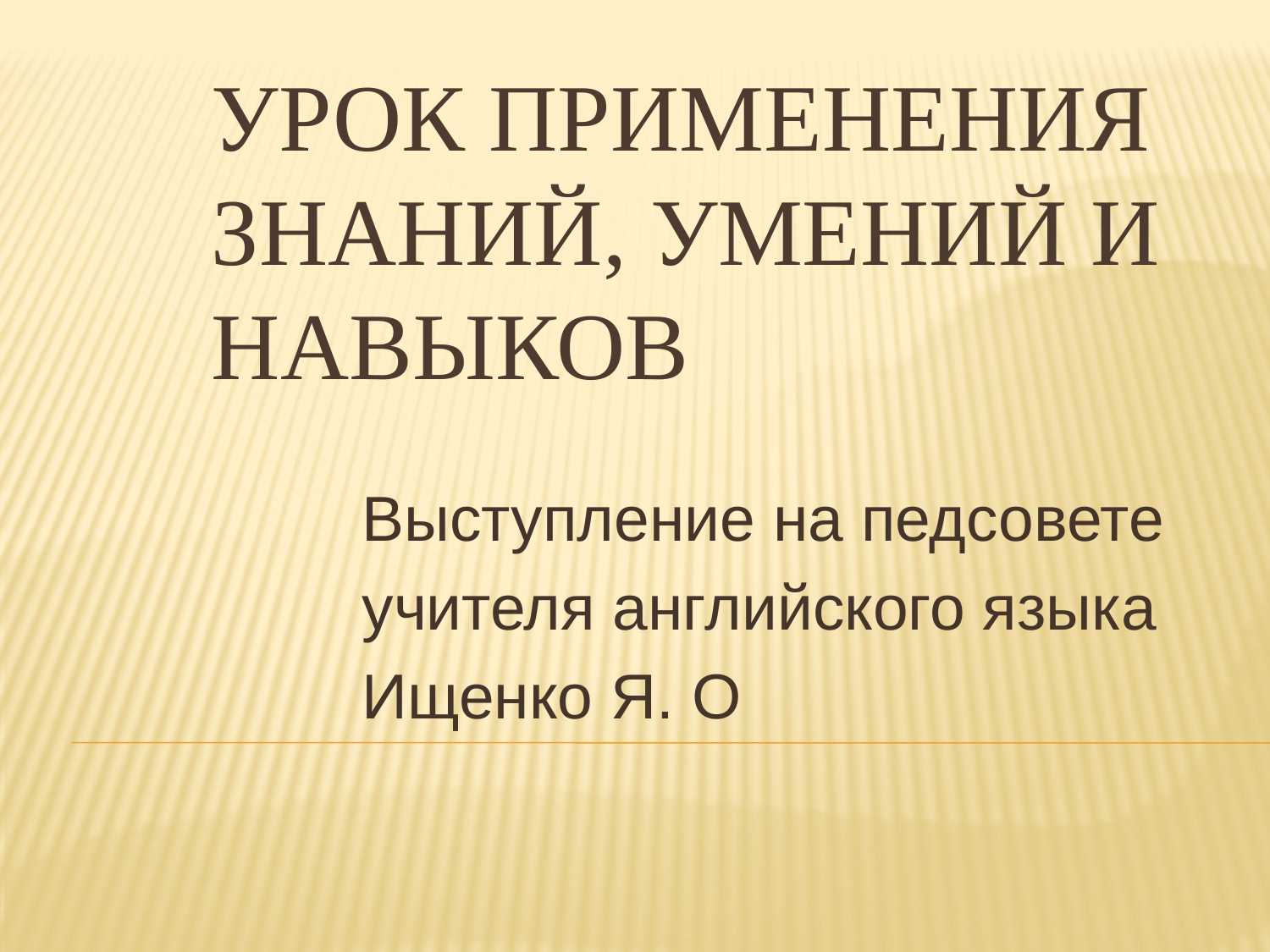

# Урок применения знаний, умений и навыков
Выступление на педсовете
учителя английского языка
Ищенко Я. О